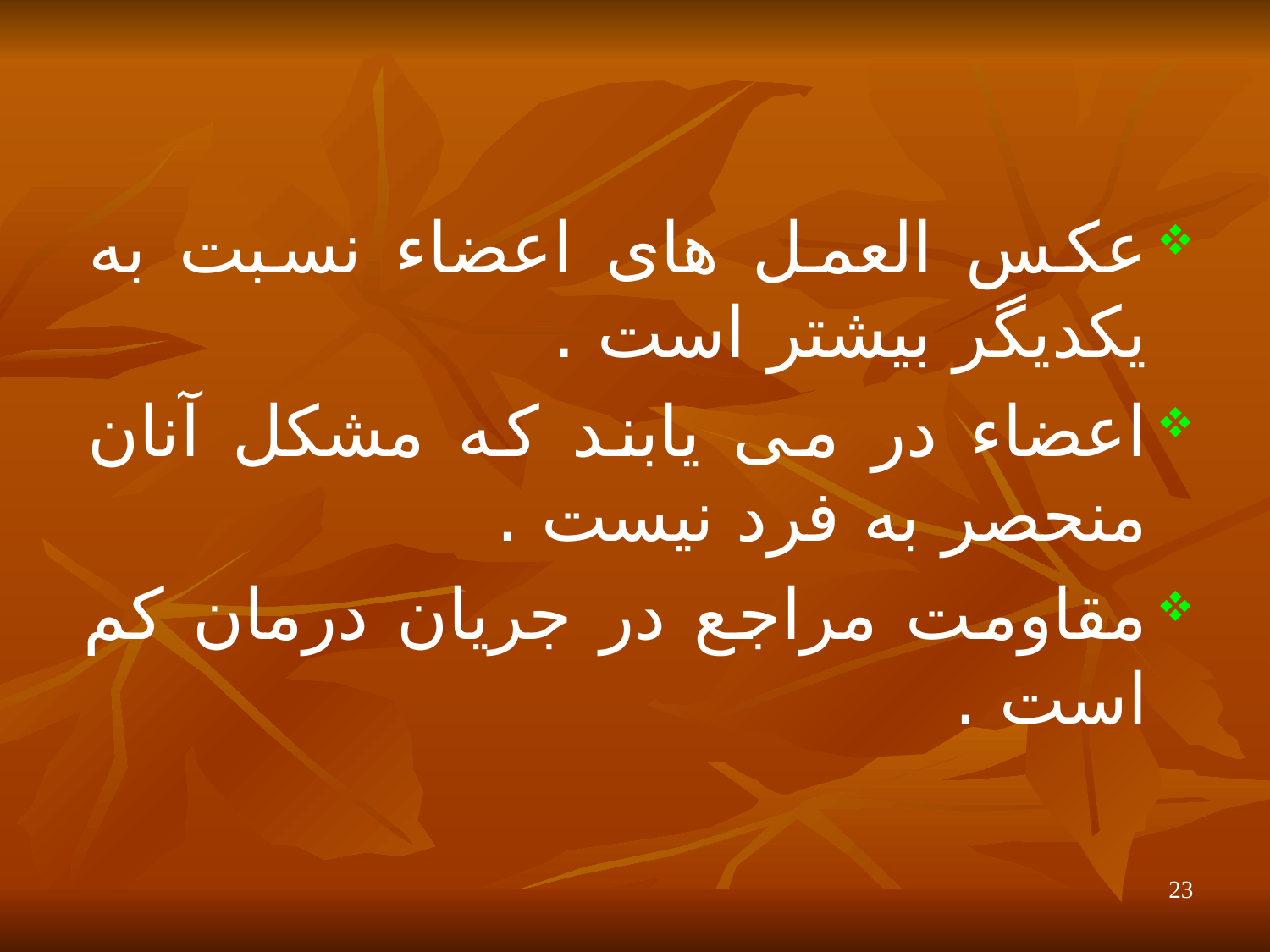

عکس العمل های اعضاء نسبت به یکدیگر بیشتر است .
اعضاء در می یابند که مشکل آنان منحصر به فرد نیست .
مقاومت مراجع در جریان درمان کم است .
23